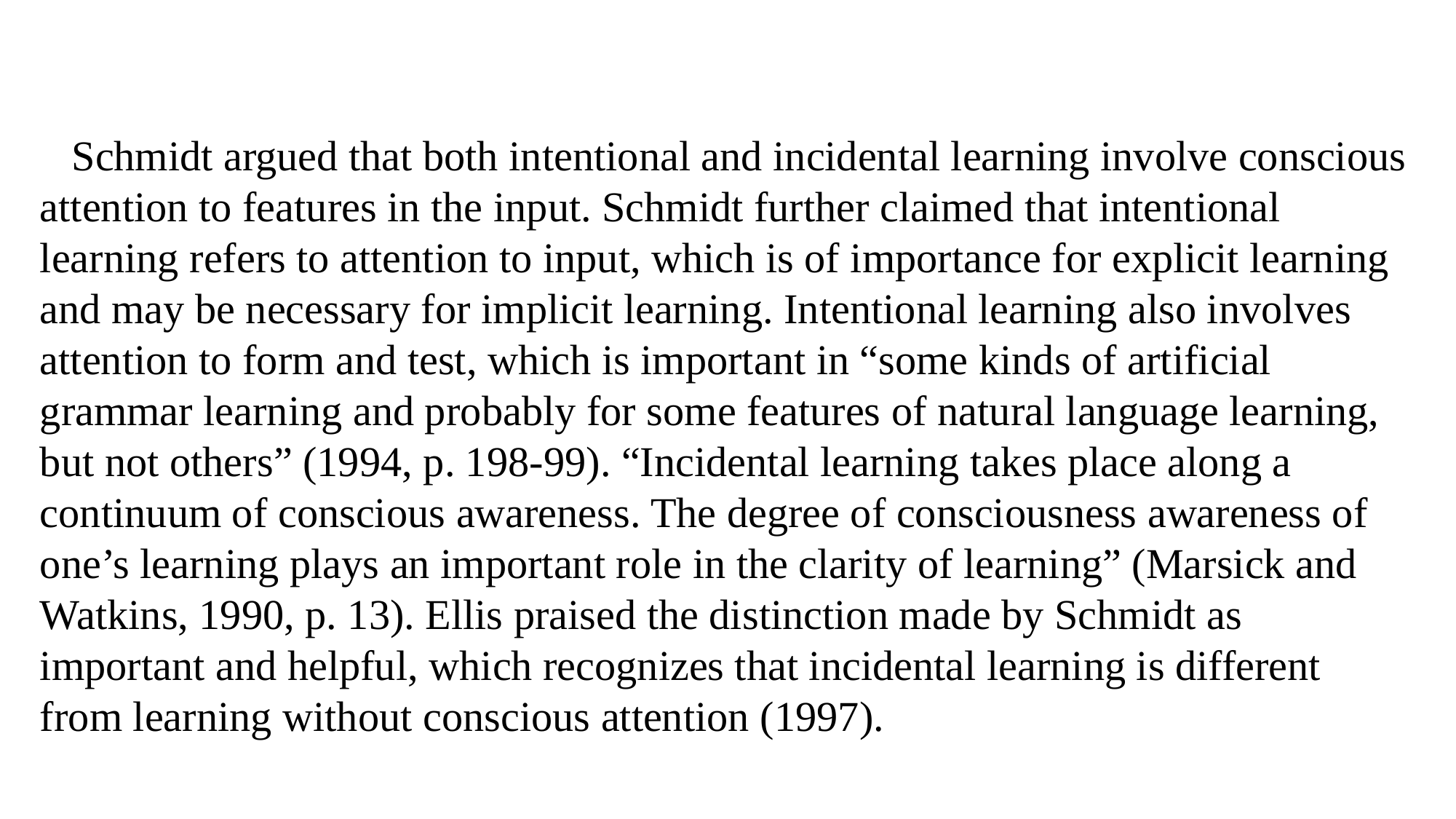

Schmidt argued that both intentional and incidental learning involve conscious attention to features in the input. Schmidt further claimed that intentional learning refers to attention to input, which is of importance for explicit learning and may be necessary for implicit learning. Intentional learning also involves attention to form and test, which is important in “some kinds of artificial grammar learning and probably for some features of natural language learning, but not othersˮ (1994, p. 198-99). “Incidental learning takes place along a continuum of conscious awareness. The degree of consciousness awareness of one’s learning plays an important role in the clarity of learningˮ (Marsick and Watkins, 1990, p. 13). Ellis praised the distinction made by Schmidt as important and helpful, which recognizes that incidental learning is different from learning without conscious attention (1997).